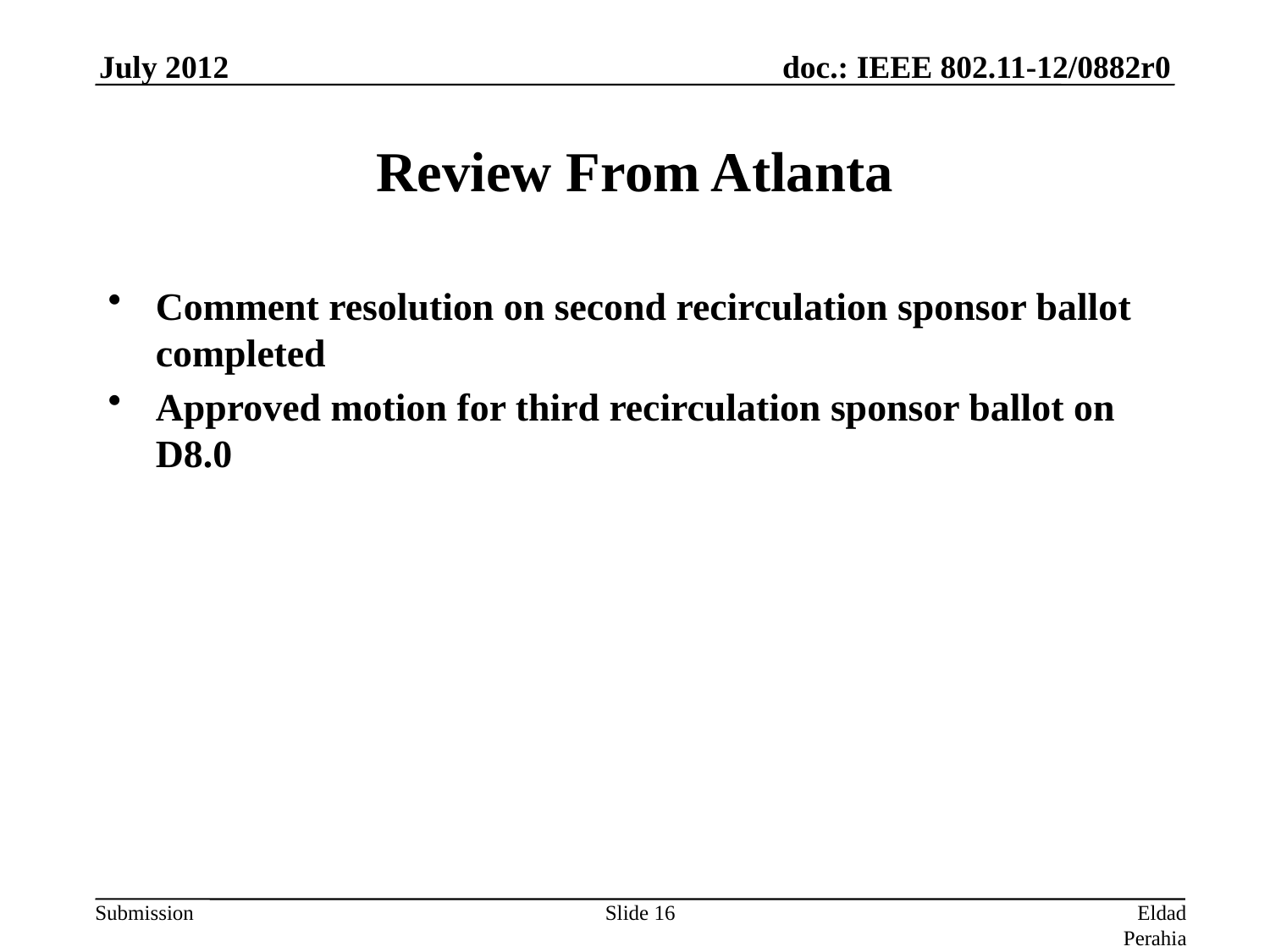

July 2012
# Review From Atlanta
Comment resolution on second recirculation sponsor ballot completed
Approved motion for third recirculation sponsor ballot on D8.0

Slide 16
Eldad Perahia, Intel Corporation